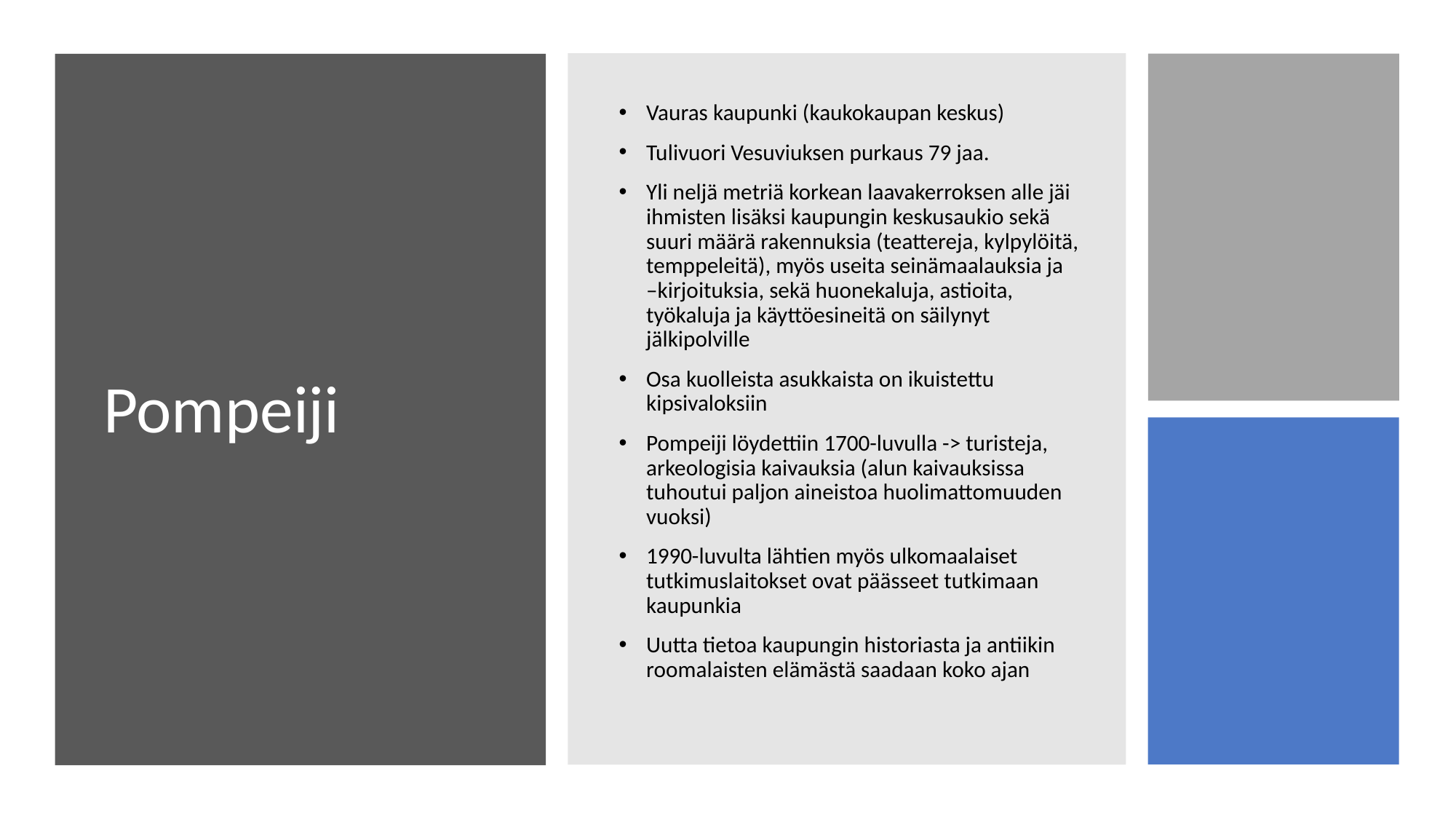

# Pompeiji
Vauras kaupunki (kaukokaupan keskus)
Tulivuori Vesuviuksen purkaus 79 jaa.
Yli neljä metriä korkean laavakerroksen alle jäi ihmisten lisäksi kaupungin keskusaukio sekä suuri määrä rakennuksia (teattereja, kylpylöitä, temppeleitä), myös useita seinämaalauksia ja –kirjoituksia, sekä huonekaluja, astioita, työkaluja ja käyttöesineitä on säilynyt jälkipolville
Osa kuolleista asukkaista on ikuistettu kipsivaloksiin
Pompeiji löydettiin 1700-luvulla -> turisteja, arkeologisia kaivauksia (alun kaivauksissa tuhoutui paljon aineistoa huolimattomuuden vuoksi)
1990-luvulta lähtien myös ulkomaalaiset tutkimuslaitokset ovat päässeet tutkimaan kaupunkia
Uutta tietoa kaupungin historiasta ja antiikin roomalaisten elämästä saadaan koko ajan